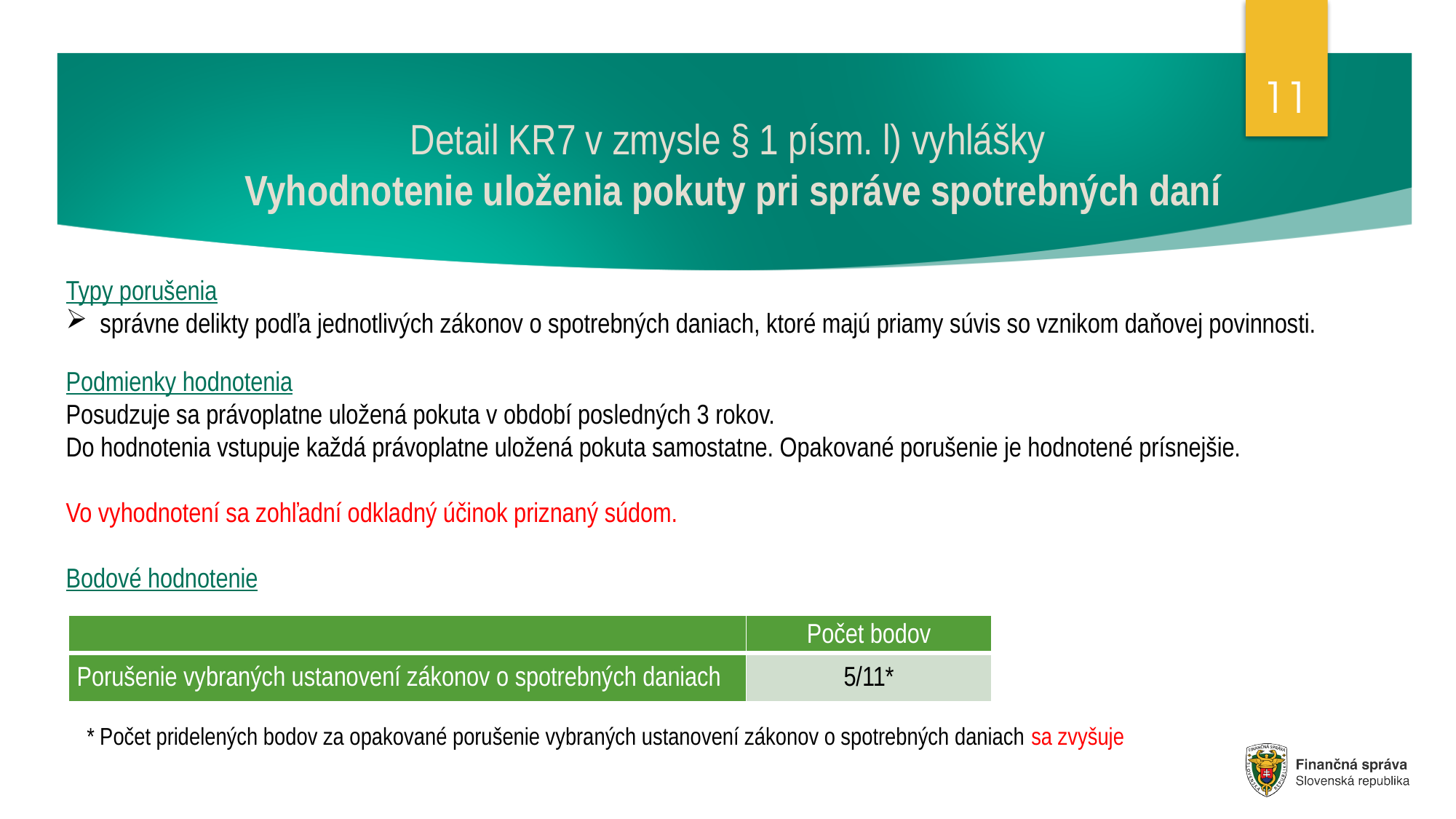

11
# Detail KR7 v zmysle § 1 písm. l) vyhlášky Vyhodnotenie uloženia pokuty pri správe spotrebných daní
Typy porušenia
správne delikty podľa jednotlivých zákonov o spotrebných daniach, ktoré majú priamy súvis so vznikom daňovej povinnosti.

Podmienky hodnotenia
Posudzuje sa právoplatne uložená pokuta v období posledných 3 rokov.
Do hodnotenia vstupuje každá právoplatne uložená pokuta samostatne. Opakované porušenie je hodnotené prísnejšie.

Vo vyhodnotení sa zohľadní odkladný účinok priznaný súdom.

Bodové hodnotenie

|  | Počet bodov |
| --- | --- |
| Porušenie vybraných ustanovení zákonov o spotrebných daniach | 5/11\* |
* Počet pridelených bodov za opakované porušenie vybraných ustanovení zákonov o spotrebných daniach sa zvyšuje